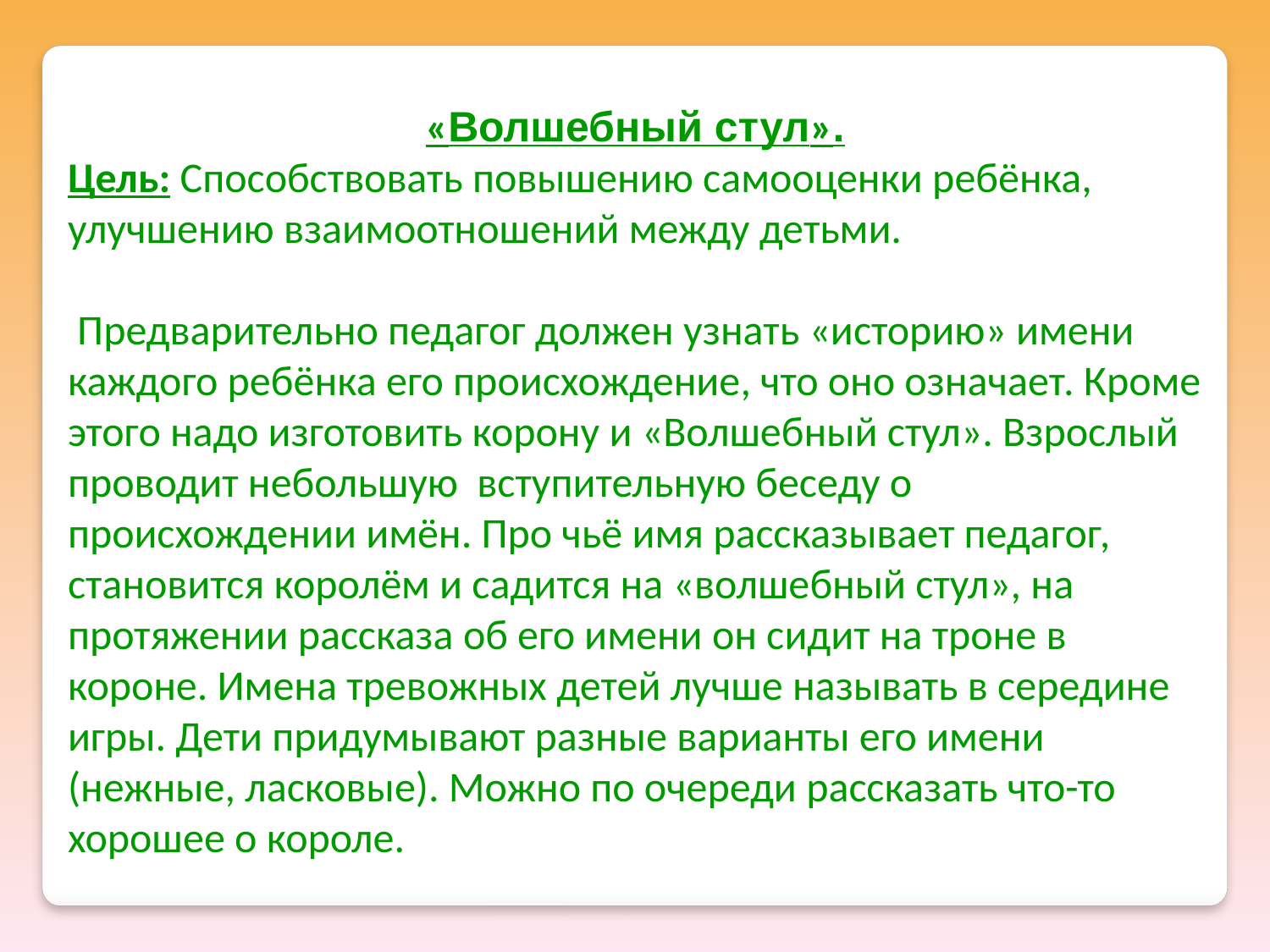

«Волшебный стул».
Цель: Способствовать повышению самооценки ребёнка, улучшению взаимоотношений между детьми.

 Предварительно педагог должен узнать «историю» имени каждого ребёнка его происхождение, что оно означает. Кроме этого надо изготовить корону и «Волшебный стул». Взрослый проводит небольшую  вступительную беседу о происхождении имён. Про чьё имя рассказывает педагог, становится королём и садится на «волшебный стул», на протяжении рассказа об его имени он сидит на троне в короне. Имена тревожных детей лучше называть в середине игры. Дети придумывают разные варианты его имени (нежные, ласковые). Можно по очереди рассказать что-то хорошее о короле.